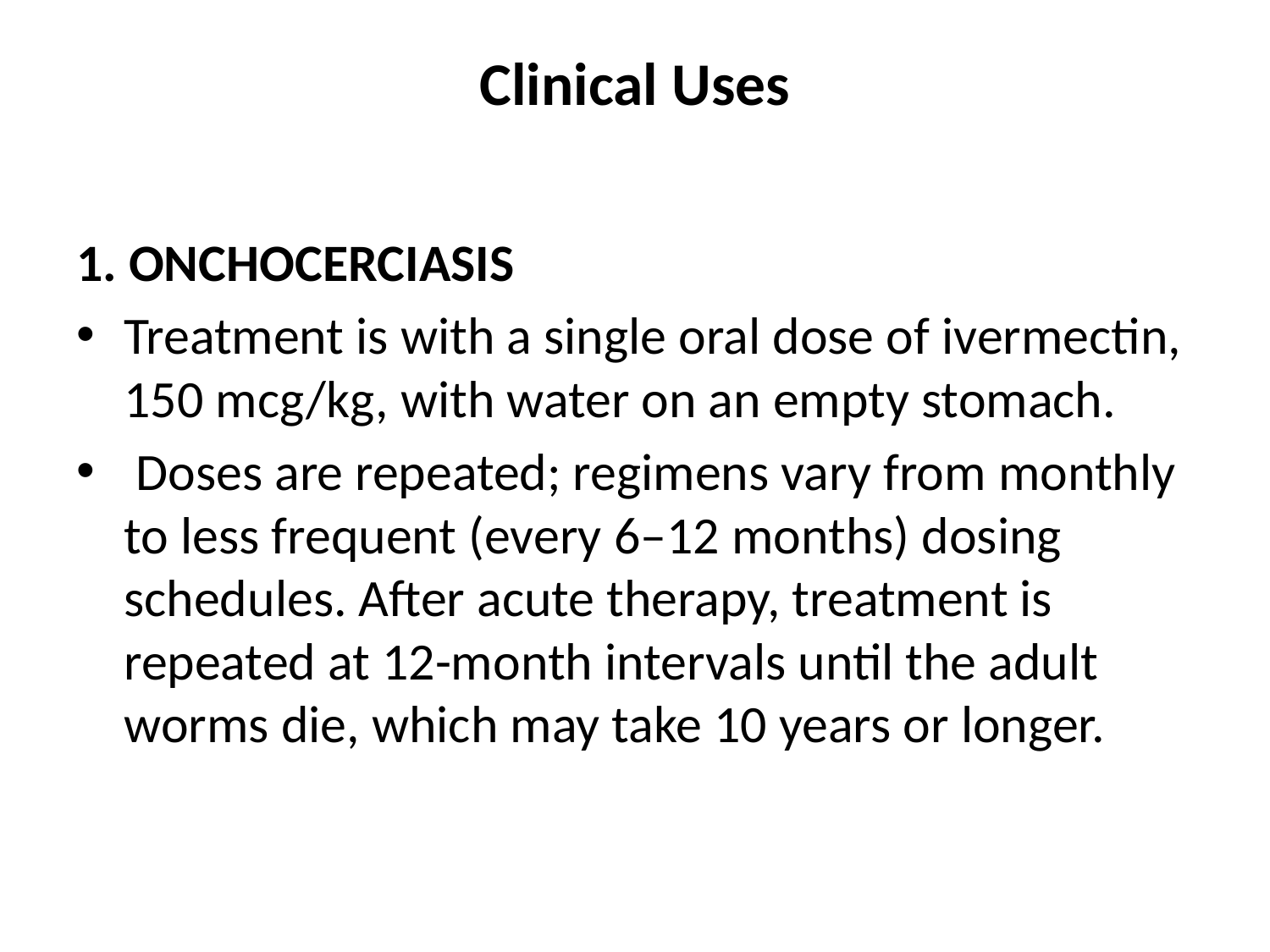

# Clinical Uses
1. Onchocerciasis
Treatment is with a single oral dose of ivermectin, 150 mcg/kg, with water on an empty stomach.
 Doses are repeated; regimens vary from monthly to less frequent (every 6–12 months) dosing schedules. After acute therapy, treatment is repeated at 12-month intervals until the adult worms die, which may take 10 years or longer.